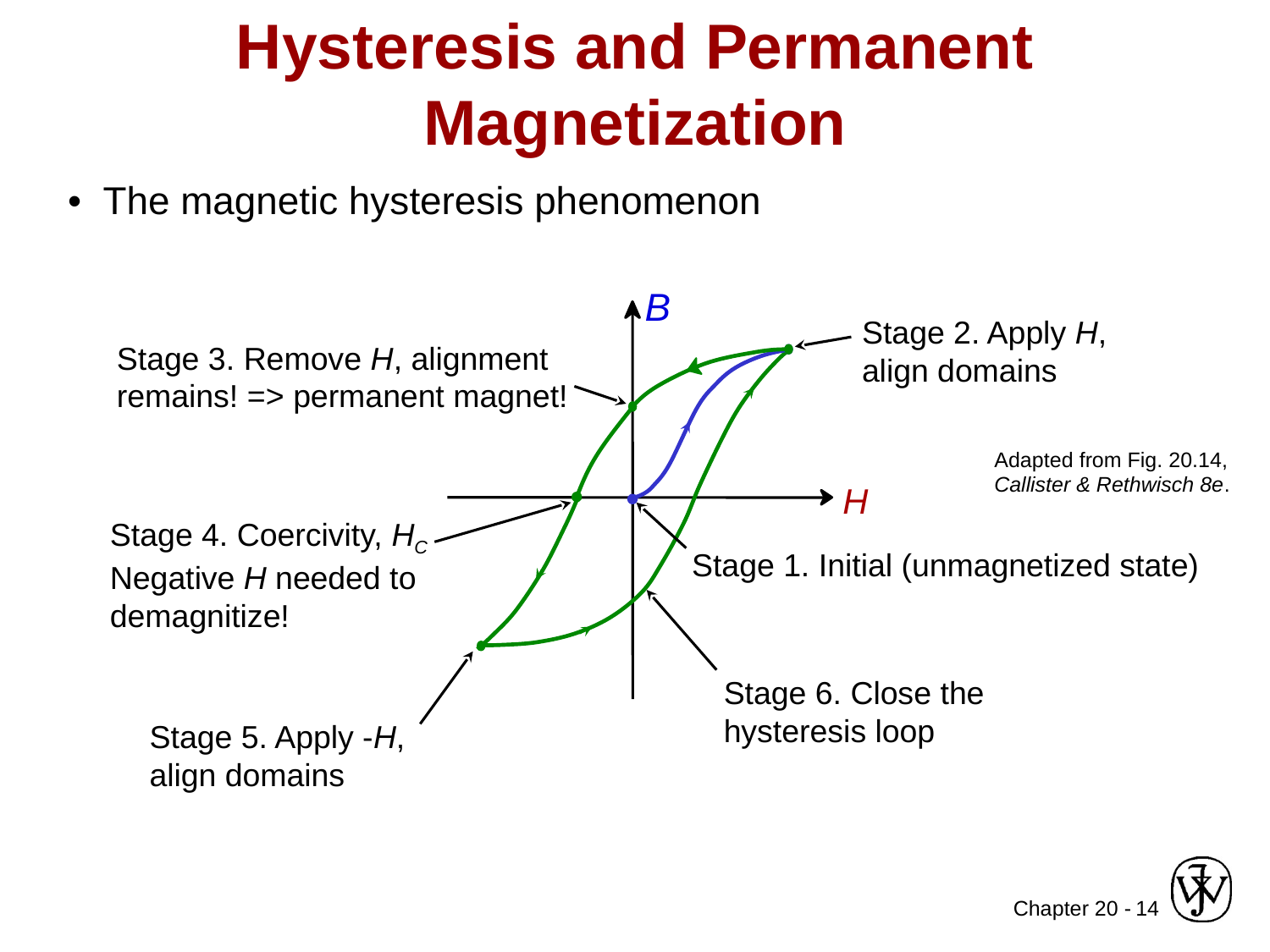

Hysteresis and Permanent Magnetization
•  The magnetic hysteresis phenomenon
B

Stage 2. Apply H,
align domains

Stage 3. Remove H, alignment

remains! => permanent magnet!

Stage 4. Coercivity, HC
Negative H needed to demagnitize!
Adapted from Fig. 20.14, Callister & Rethwisch 8e.

H

Stage 5. Apply -H, align domains

Stage 1. Initial (unmagnetized state)

Stage 6. Close the hysteresis loop
14